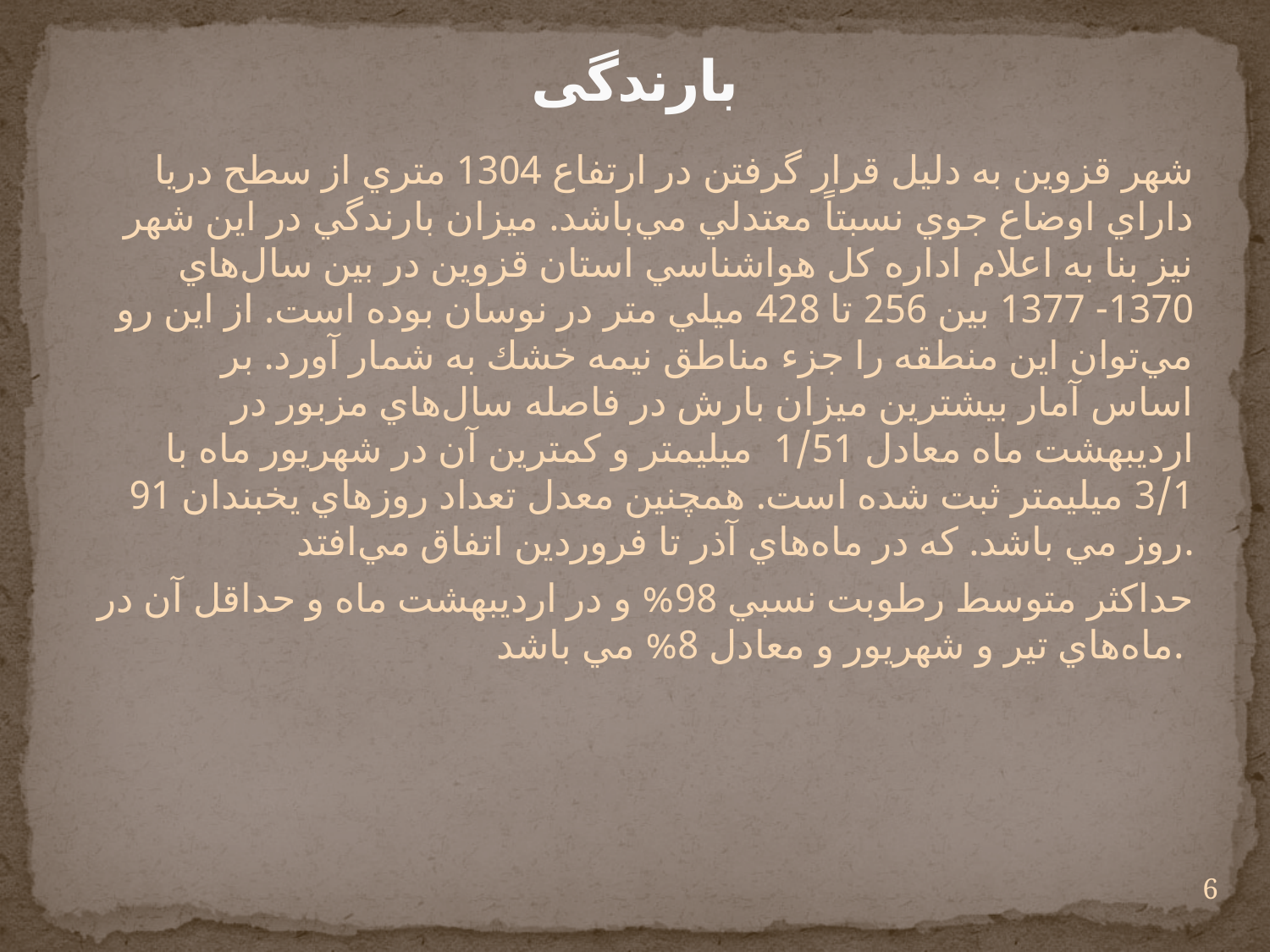

# بارندگی
شهر قزوين به دليل قرار گرفتن در ارتفاع 1304 متري از سطح دريا داراي اوضاع جوي نسبتاً معتدلي مي‌باشد. ميزان بارندگي در اين شهر نيز بنا به اعلام اداره كل هواشناسي استان قزوين در بين سال‌هاي 1370- 1377 بين 256 تا 428 ميلي متر در نوسان بوده است. از اين رو مي‌توان اين منطقه را جزء مناطق نيمه خشك به شمار آورد. بر اساس آمار بيشترين ميزان بارش در فاصله سال‌هاي مزبور در ارديبهشت ماه معادل 1/51  ميليمتر و كمترين آن در شهريور ماه با 3/1 ميليمتر ثبت شده است. همچنين معدل تعداد روزهاي يخبندان 91 روز مي باشد. كه در ماه‌هاي آذر تا فروردين اتفاق مي‌افتد.
حداكثر متوسط رطوبت نسبي 98% و در ارديبهشت ماه و حداقل آن در ماه‌هاي تير و شهريور و معادل 8% مي باشد.

6